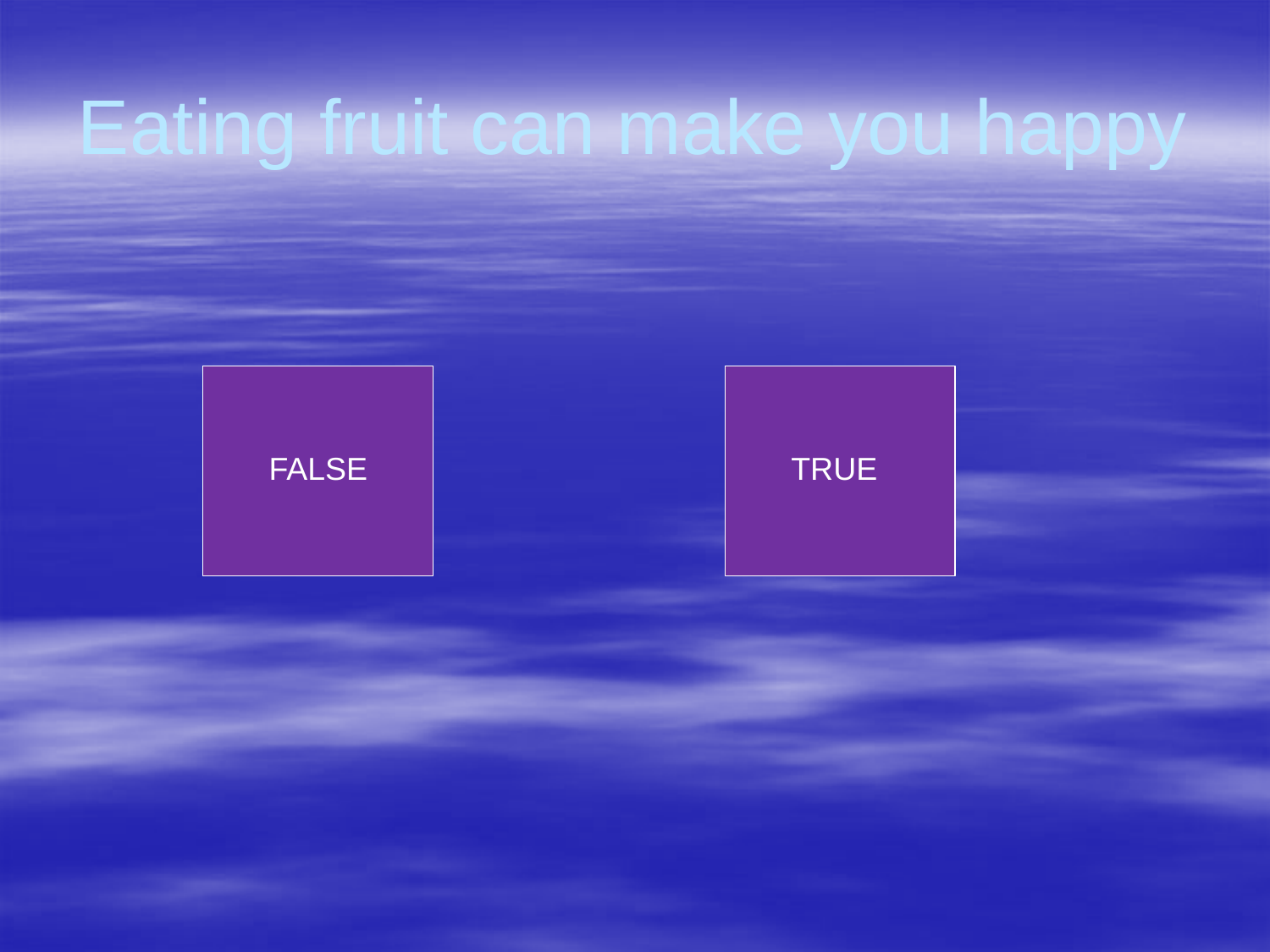

# Eating fruit can make you happy

      FALSE

      TRUE